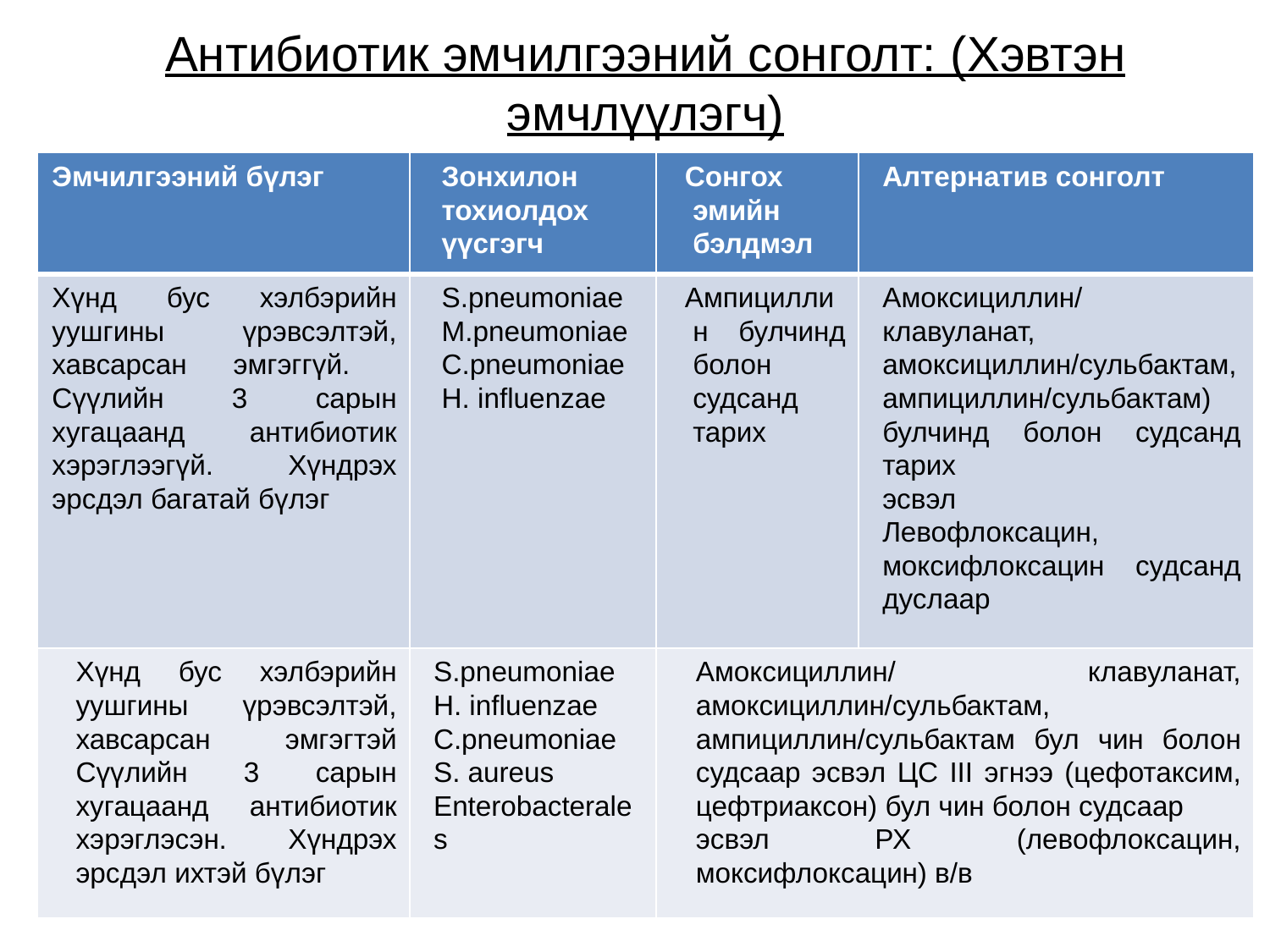

Антибиотик эмчилгээний сонголт: (Хэвтэн эмчлүүлэгч)

| Эмчилгээний бүлэг | Зонхилон тохиолдох үүсгэгч | Сонгох эмийн бэлдмэл | Алтернатив сонголт |
| --- | --- | --- | --- |
| Хүнд бус хэлбэрийн уушгины үрэвсэлтэй, хавсарсан эмгэггүй. Сүүлийн 3 сарын хугацаанд антибиотик хэрэглээгүй. Хүндрэх эрсдэл багатай бүлэг | S.pneumoniae M.pneumoniae C.pneumoniae H. influenzae | Ампициллин булчинд болон судсанд тарих | Амоксициллин/ клавуланат, амоксициллин/сульбактам, ампициллин/сульбактам) булчинд болон судсанд тарих эсвэл Левофлоксацин, моксифлоксацин судсанд дуслаар |
| Хүнд бус хэлбэрийн уушгины үрэвсэлтэй, хавсарсан эмгэгтэй Сүүлийн 3 сарын хугацаанд антибиотик хэрэглэсэн. Хүндрэх эрсдэл ихтэй бүлэг | S.pneumoniae H. influenzae C.pneumoniae S. aureus Enterobacterales | Амоксициллин/ клавуланат, амоксициллин/сульбактам, ампициллин/сульбактам бул чин болон судсаар эсвэл ЦС III эгнээ (цефотаксим, цефтриаксон) бул чин болон судсаар эсвэл РХ (левофлоксацин, моксифлоксацин) в/в |  |